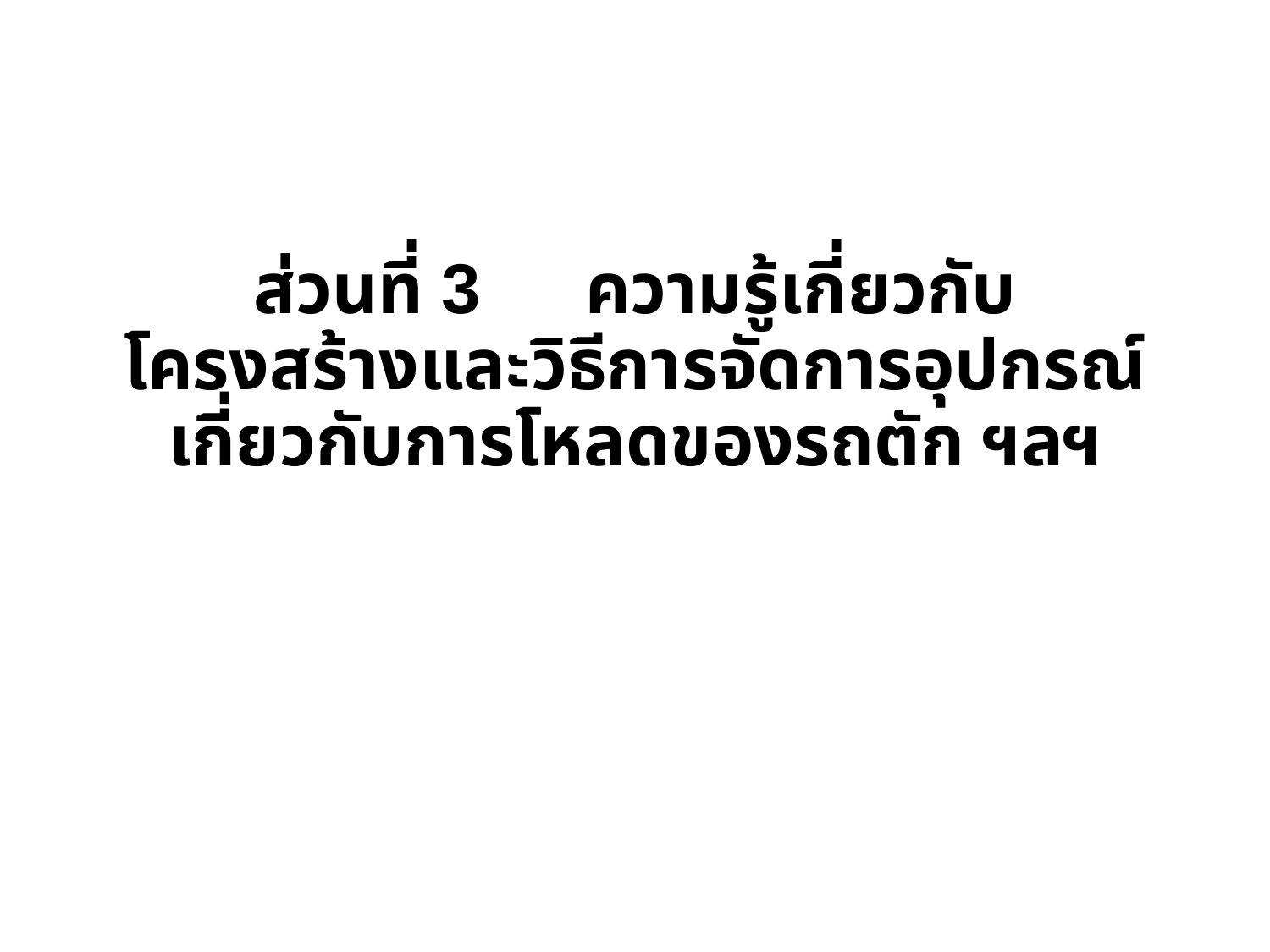

# ส่วนที่ 3　ความรู้เกี่ยวกับโครงสร้างและวิธีการจัดการอุปกรณ์เกี่ยวกับการโหลดของรถตัก ฯลฯ